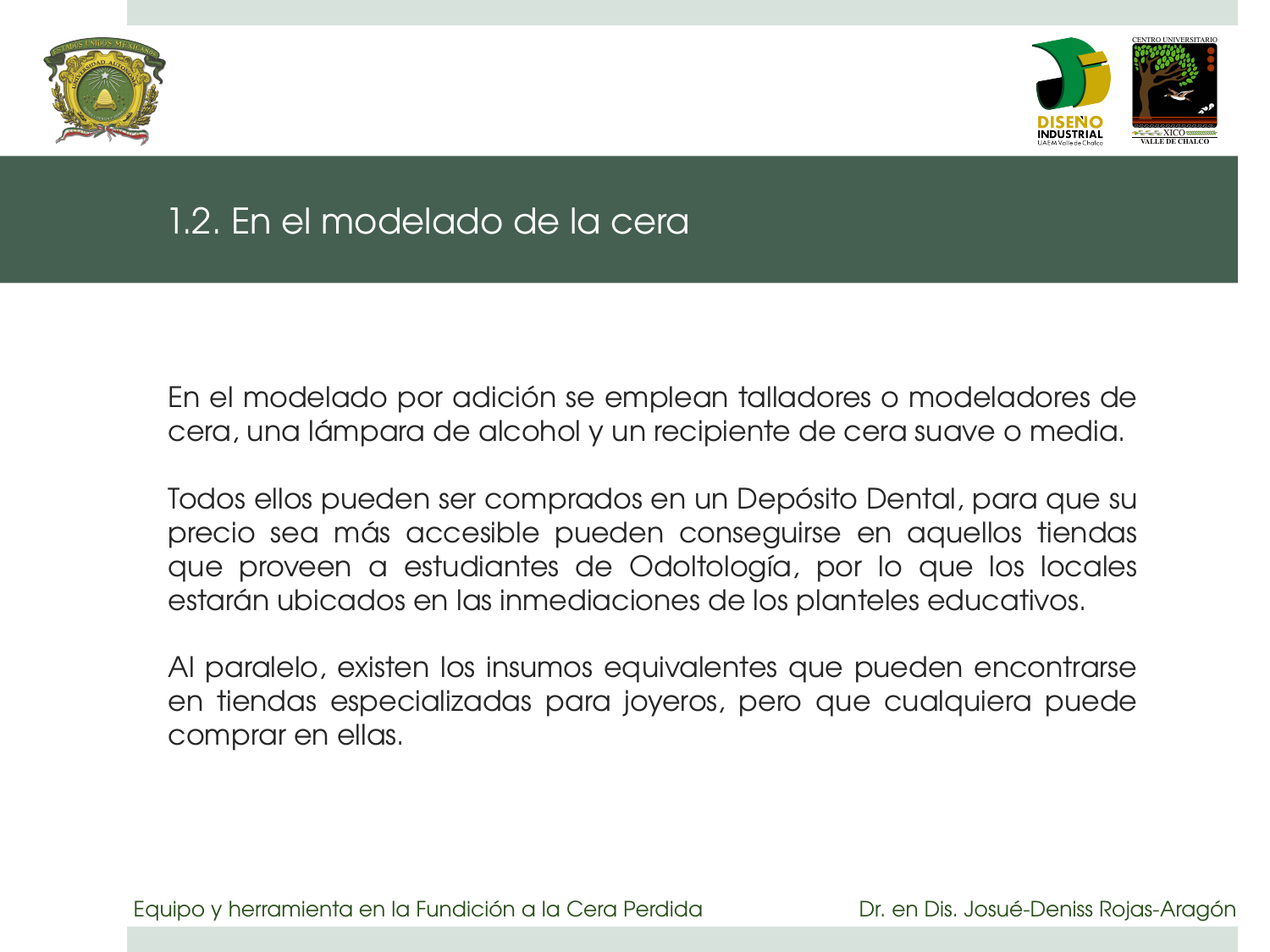

# 1.2. En el modelado de la cera
En el modelado por adición se emplean talladores o modeladores de cera, una lámpara de alcohol y un recipiente de cera suave o media.

Todos ellos pueden ser comprados en un Depósito Dental, para que su precio sea más accesible pueden conseguirse en aquellos tiendas que proveen a estudiantes de Odoltología, por lo que los locales estarán ubicados en las inmediaciones de los planteles educativos.

Al paralelo, existen los insumos equivalentes que pueden encontrarse en tiendas especializadas para joyeros, pero que cualquiera puede comprar en ellas.